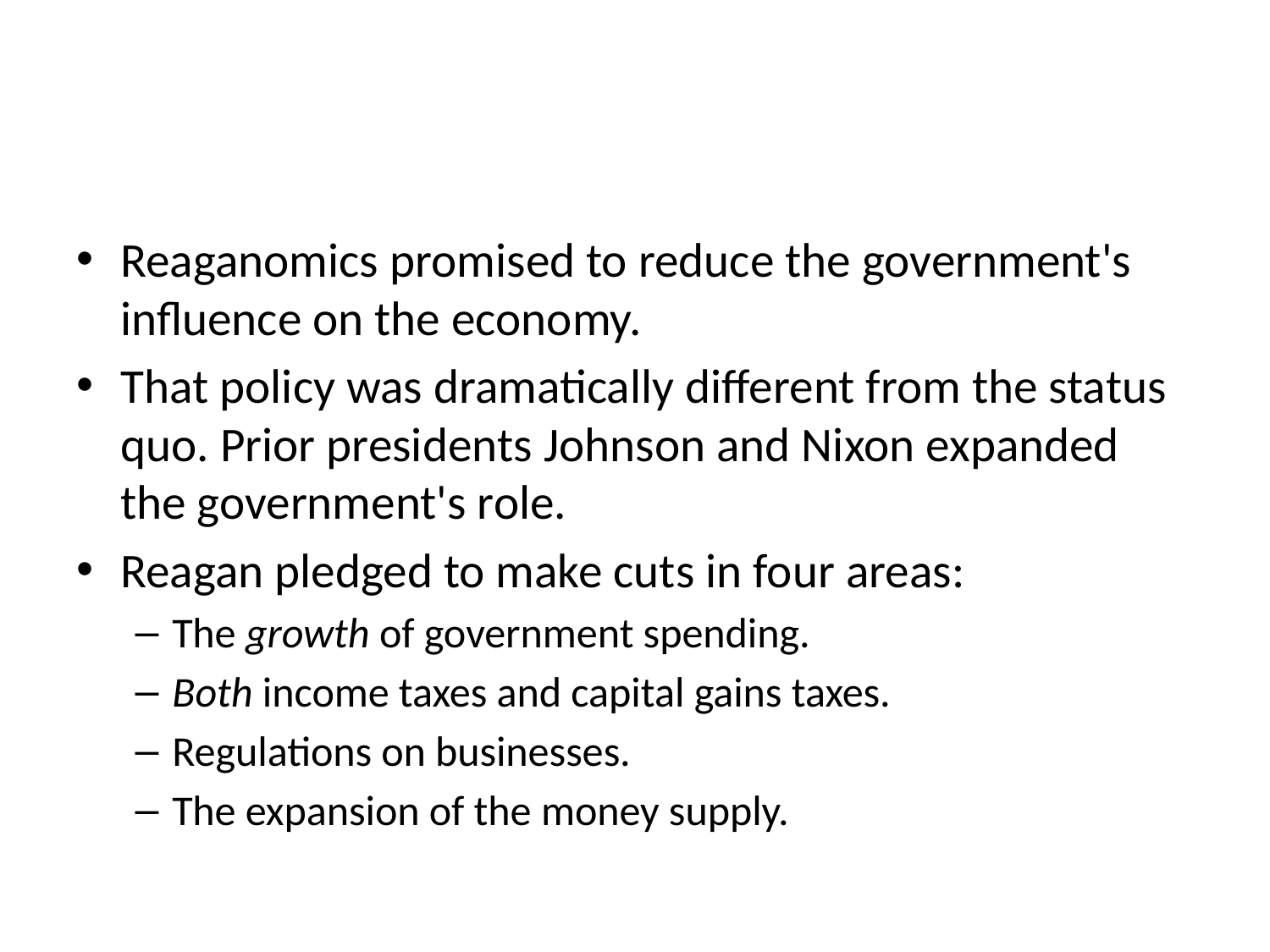

#
Reaganomics promised to reduce the government's influence on the economy.
That policy was dramatically different from the status quo. Prior presidents Johnson and Nixon expanded the government's role.
Reagan pledged to make cuts in four areas:
The growth of government spending.
Both income taxes and capital gains taxes.
Regulations on businesses.
The expansion of the money supply.